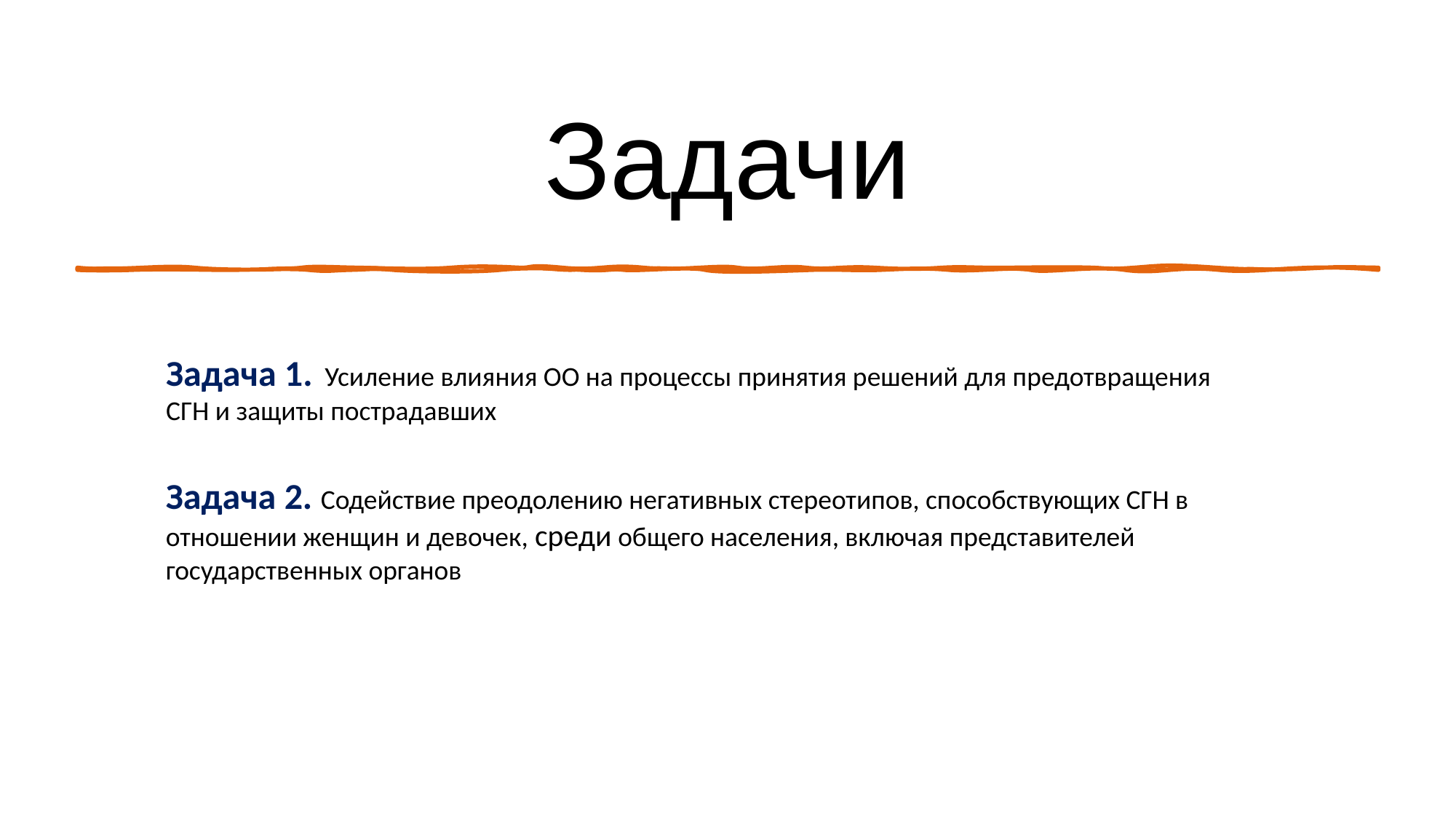

# Задачи

Задача 1.  Усиление влияния ОО на процессы принятия решений для предотвращения СГН и защиты пострадавших
Задача 2. Содействие преодолению негативных стереотипов, способствующих СГН в отношении женщин и девочек, среди общего населения, включая представителей государственных органов